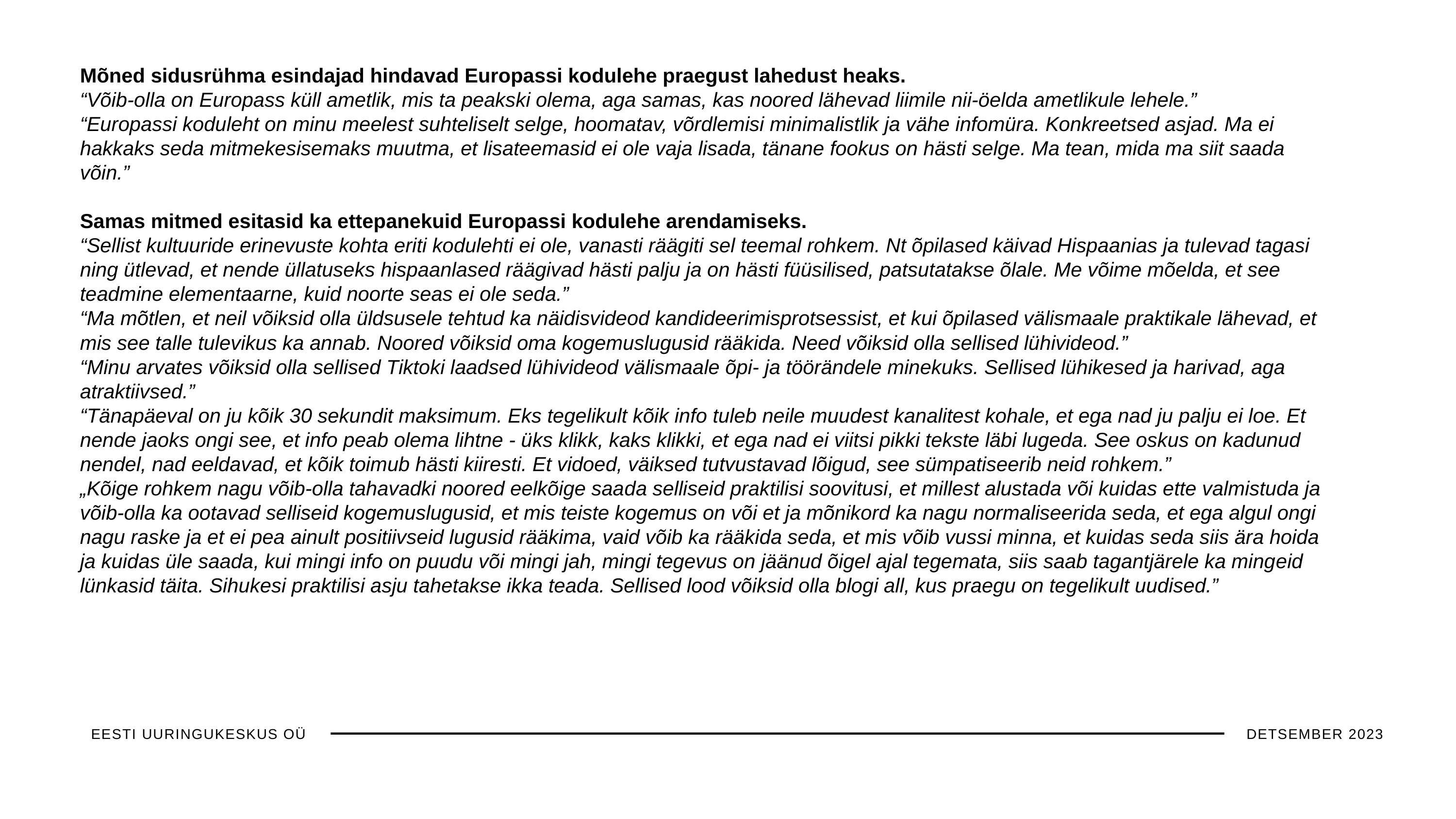

Mõned sidusrühma esindajad hindavad Europassi kodulehe praegust lahedust heaks.
“Võib-olla on Europass küll ametlik, mis ta peakski olema, aga samas, kas noored lähevad liimile nii-öelda ametlikule lehele.”
“Europassi koduleht on minu meelest suhteliselt selge, hoomatav, võrdlemisi minimalistlik ja vähe infomüra. Konkreetsed asjad. Ma ei hakkaks seda mitmekesisemaks muutma, et lisateemasid ei ole vaja lisada, tänane fookus on hästi selge. Ma tean, mida ma siit saada võin.”

Samas mitmed esitasid ka ettepanekuid Europassi kodulehe arendamiseks.
“Sellist kultuuride erinevuste kohta eriti kodulehti ei ole, vanasti räägiti sel teemal rohkem. Nt õpilased käivad Hispaanias ja tulevad tagasi ning ütlevad, et nende üllatuseks hispaanlased räägivad hästi palju ja on hästi füüsilised, patsutatakse õlale. Me võime mõelda, et see teadmine elementaarne, kuid noorte seas ei ole seda.”
“Ma mõtlen, et neil võiksid olla üldsusele tehtud ka näidisvideod kandideerimisprotsessist, et kui õpilased välismaale praktikale lähevad, et mis see talle tulevikus ka annab. Noored võiksid oma kogemuslugusid rääkida. Need võiksid olla sellised lühivideod.”
“Minu arvates võiksid olla sellised Tiktoki laadsed lühivideod välismaale õpi- ja töörändele minekuks. Sellised lühikesed ja harivad, aga atraktiivsed.”
“Tänapäeval on ju kõik 30 sekundit maksimum. Eks tegelikult kõik info tuleb neile muudest kanalitest kohale, et ega nad ju palju ei loe. Et nende jaoks ongi see, et info peab olema lihtne - üks klikk, kaks klikki, et ega nad ei viitsi pikki tekste läbi lugeda. See oskus on kadunud nendel, nad eeldavad, et kõik toimub hästi kiiresti. Et vidoed, väiksed tutvustavad lõigud, see sümpatiseerib neid rohkem.”
„Kõige rohkem nagu võib-olla tahavadki noored eelkõige saada selliseid praktilisi soovitusi, et millest alustada või kuidas ette valmistuda ja võib-olla ka ootavad selliseid kogemuslugusid, et mis teiste kogemus on või et ja mõnikord ka nagu normaliseerida seda, et ega algul ongi nagu raske ja et ei pea ainult positiivseid lugusid rääkima, vaid võib ka rääkida seda, et mis võib vussi minna, et kuidas seda siis ära hoida ja kuidas üle saada, kui mingi info on puudu või mingi jah, mingi tegevus on jäänud õigel ajal tegemata, siis saab tagantjärele ka mingeid lünkasid täita. Sihukesi praktilisi asju tahetakse ikka teada. Sellised lood võiksid olla blogi all, kus praegu on tegelikult uudised.”

EESTI UURINGUKESKUS OÜ
DETSEMBER 2023